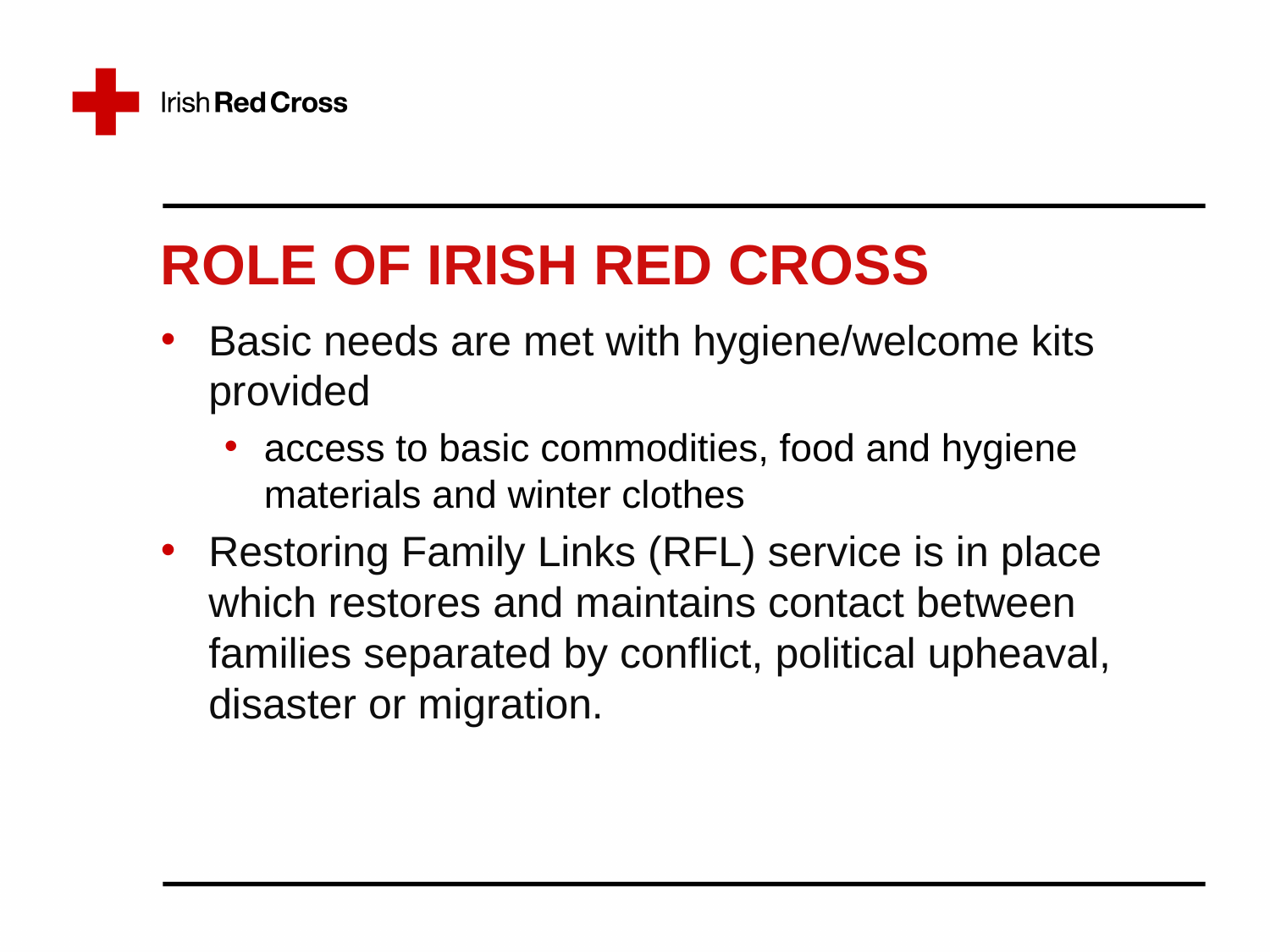

Role of Irish Red Cross

Basic needs are met with hygiene/welcome kits provided
access to basic commodities, food and hygiene materials and winter clothes
Restoring Family Links (RFL) service is in place which restores and maintains contact between families separated by conflict, political upheaval, disaster or migration.